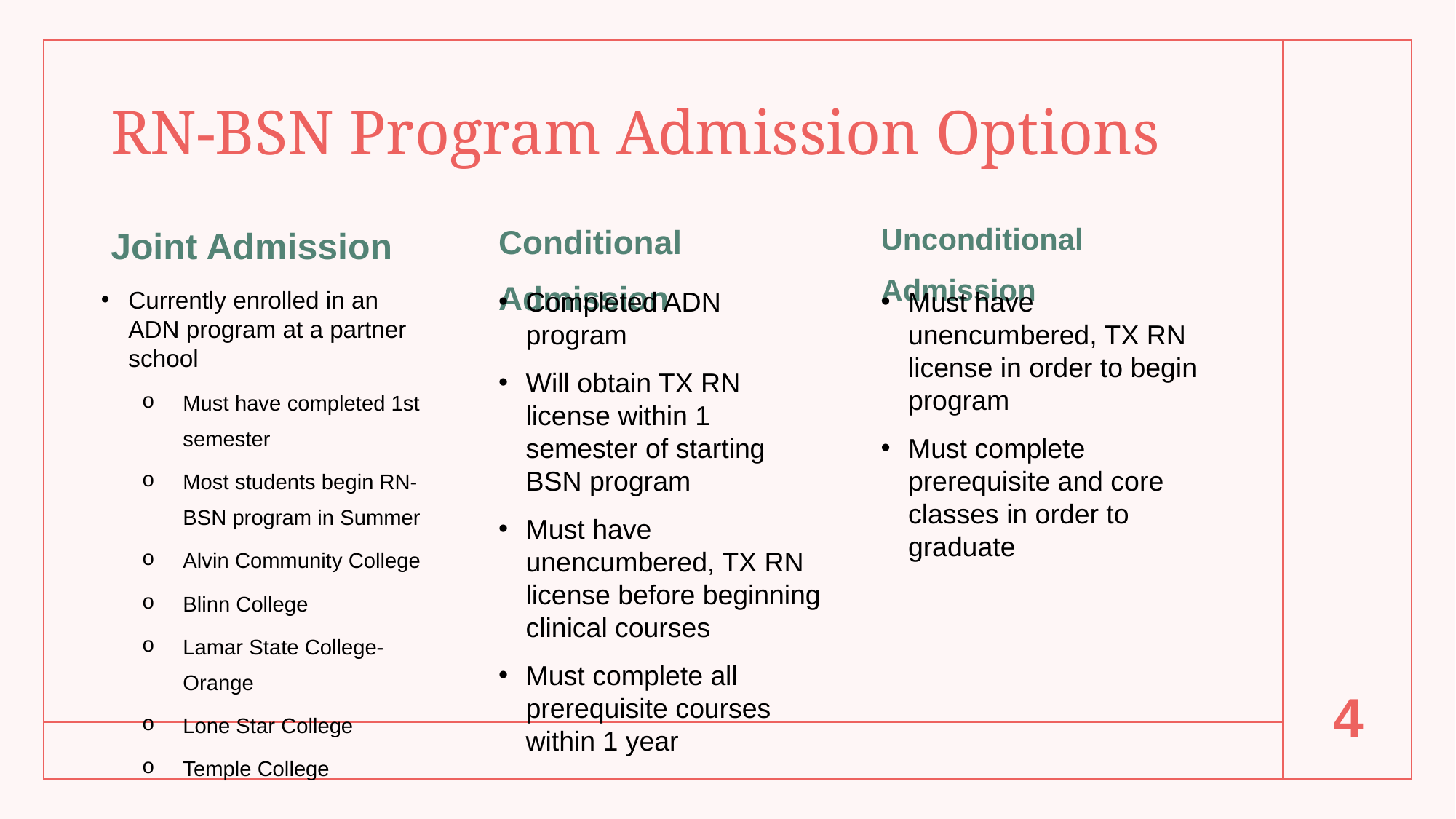

# RN-BSN Program Admission Options
Joint Admission
Conditional Admission
Unconditional Admission
Currently enrolled in an ADN program at a partner school
Must have completed 1st semester
Most students begin RN-BSN program in Summer
Alvin Community College
Blinn College
Lamar State College- Orange
Lone Star College
Temple College

Completed ADN program
Will obtain TX RN license within 1 semester of starting BSN program
Must have unencumbered, TX RN license before beginning clinical courses
Must complete all prerequisite courses within 1 year
Must have unencumbered, TX RN license in order to begin program
Must complete prerequisite and core classes in order to graduate
4